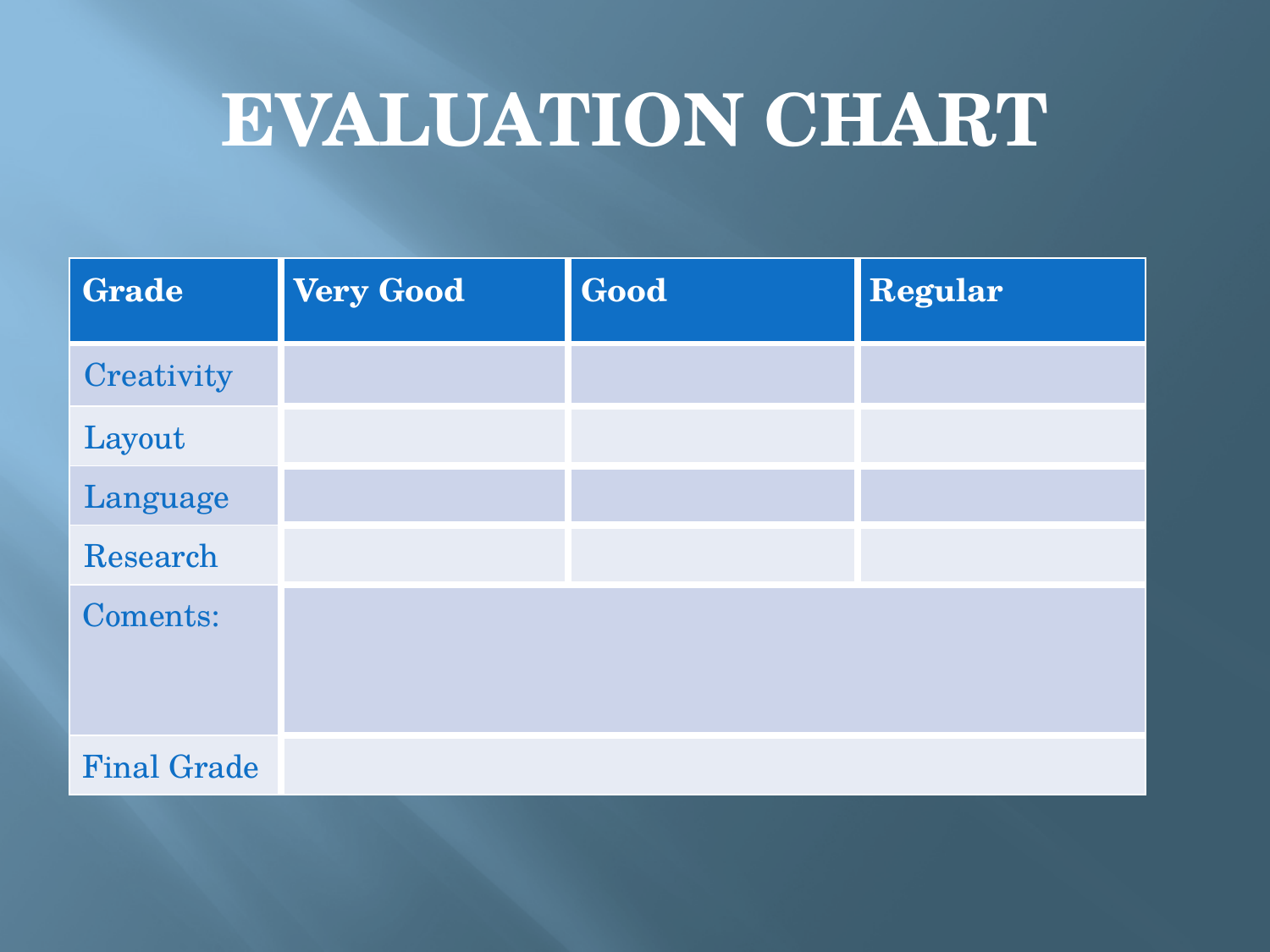

# EVALUATION CHART
| Grade | Very Good | Good | Regular |
| --- | --- | --- | --- |
| Creativity |  |  |  |
| Layout |  |  |  |
| Language |  |  |  |
| Research |  |  |  |
| Coments: |  |  |  |
| Final Grade |  |  |  |